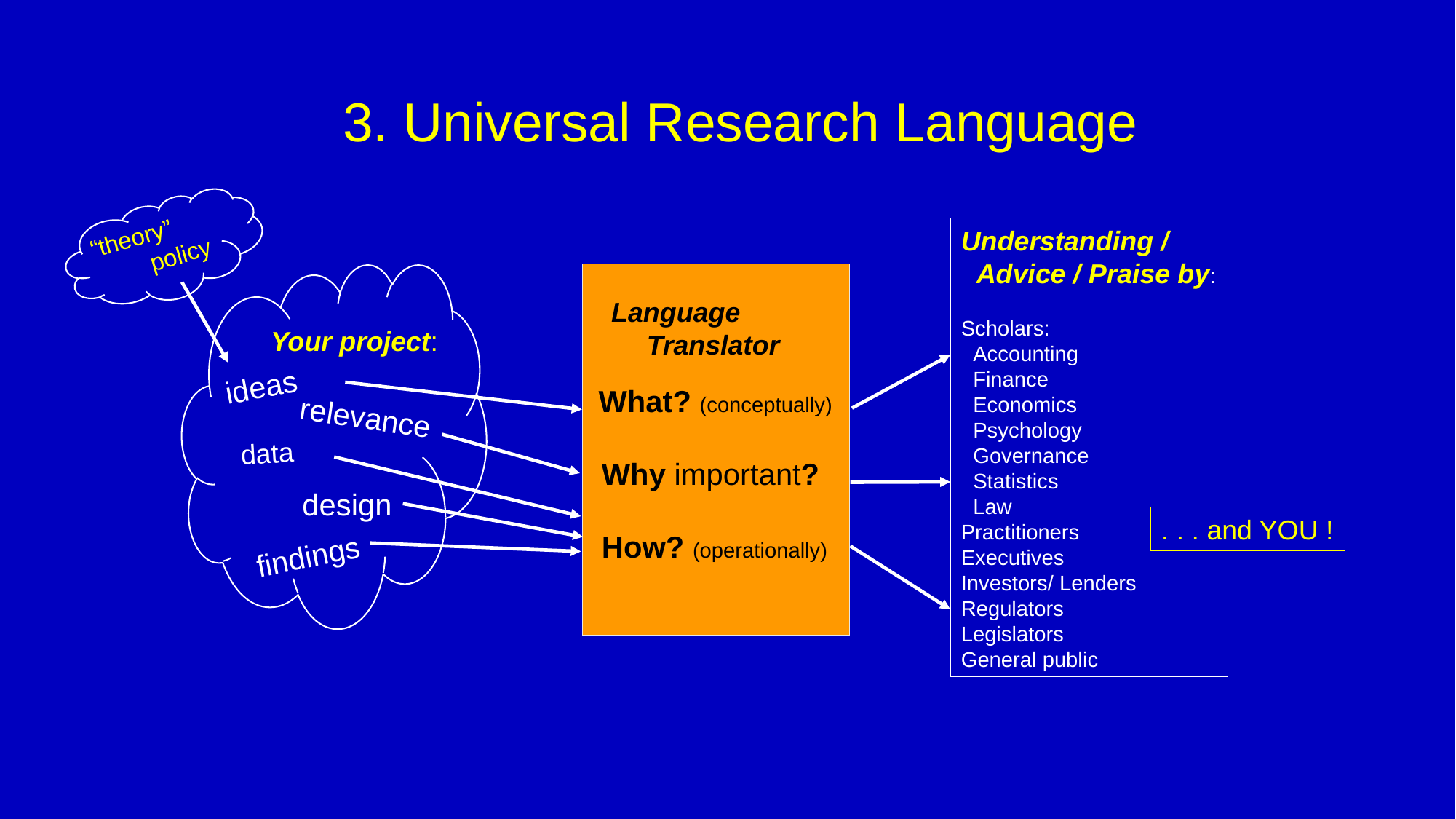

3. Universal Research Language

“theory”
        policy
Understanding /
  Advice / Praise by:

Scholars:
  Accounting
  Finance
  Economics
  Psychology
  Governance
  Statistics
  Law
Practitioners
Executives
Investors/ Lenders
Regulators
Legislators
General public

   Language
       Translator

 What? (conceptually)

 Why important?

 How? (operationally)

Your project:
ideas
relevance
data
design
. . . and YOU !
findings